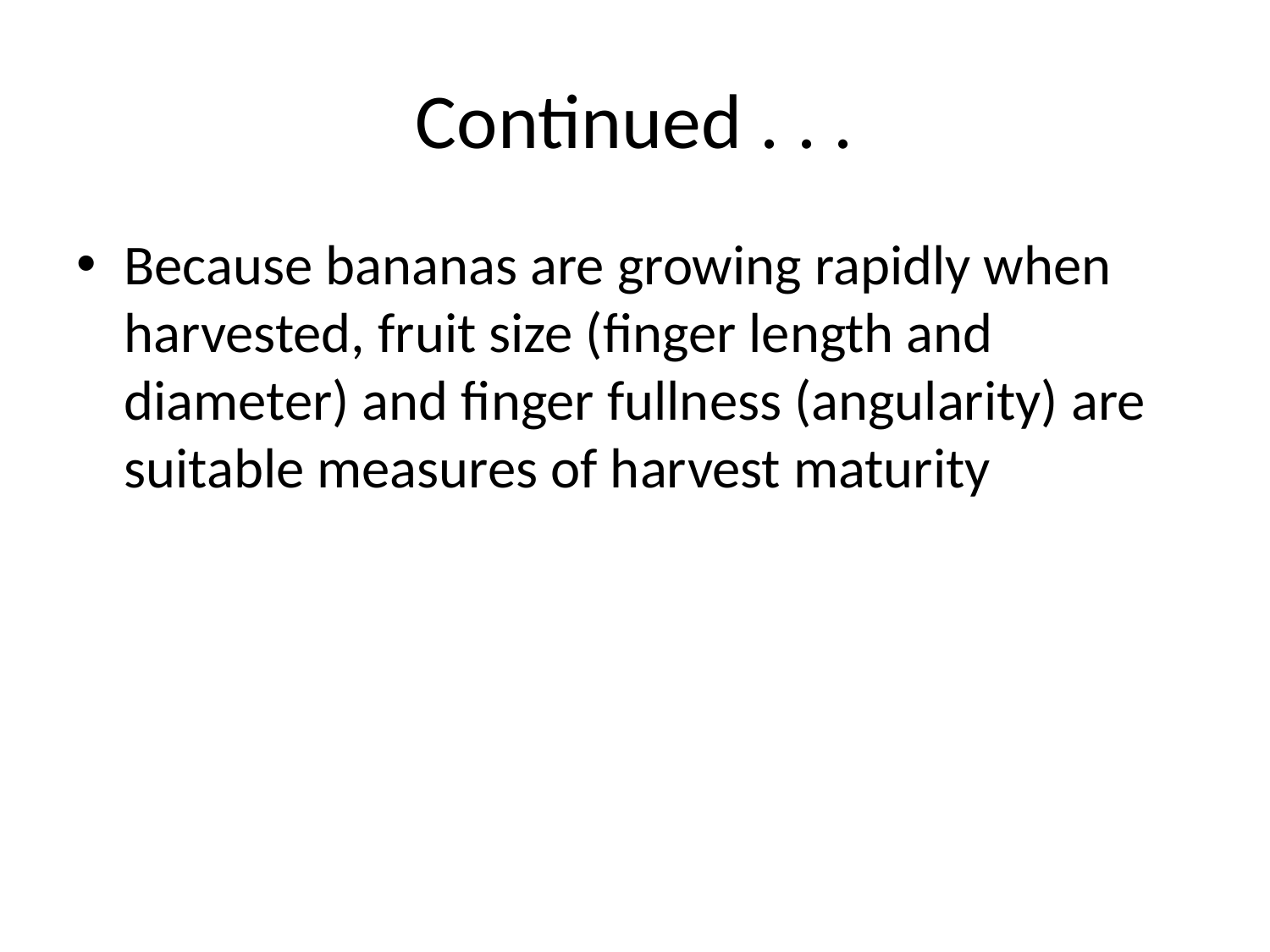

# Continued . . .
Because bananas are growing rapidly when harvested, fruit size (finger length and diameter) and finger fullness (angularity) are suitable measures of harvest maturity